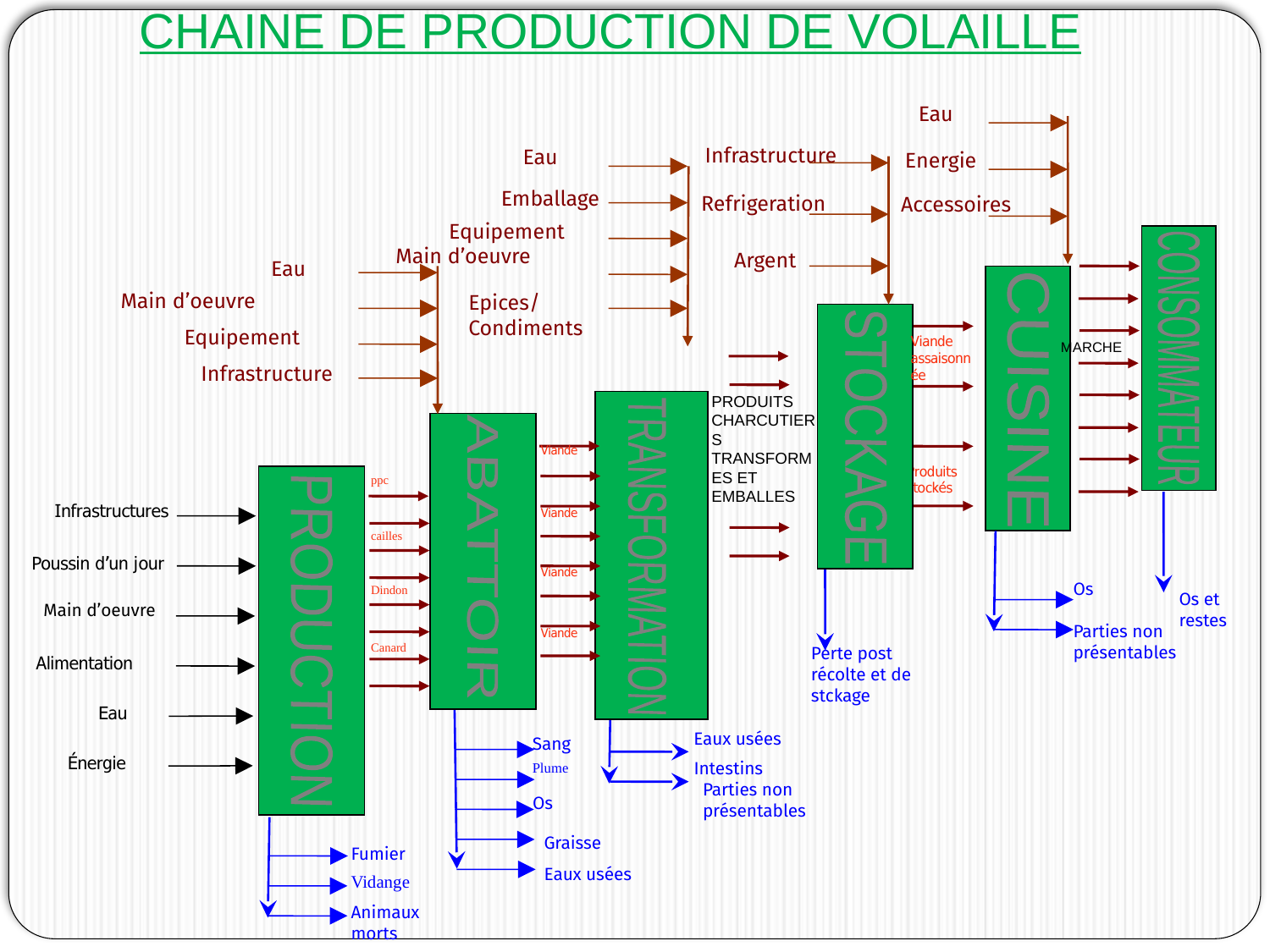

CHAINE DE PRODUCTION DE VOLAILLE
Eau
Energie
Accessoires

Infrastructure
Refrigeration
Argent
Eau

Emballage
Equipement
Main d’oeuvre
Eau

Main d’oeuvre
Epices/ Condiments
Equipement
Viande  assaisonnée
MARCHE
Infrastructure

CONSOMMATEUR
CUISINE

PRODUITS CHARCUTIERS TRANSFORMES ET EMBALLES

STOCKAGE
Viande
Viande
Viande
Viande

Produits stockés

ppc
cailles
Dindon
Canard
Infrastructures

TRANSFORMATION
ABATTOIR
Poussin d’un jour

Os
Os et restes
Main d’oeuvre
Parties non présentables
PRODUCTION
Perte post récolte et de stckage
Alimentation
Eau

Eaux usées
Sang
Énergie
Intestins
Plume
Parties non présentables
Os
Graisse

Fumier
Vidange
Animaux morts
Eaux usées